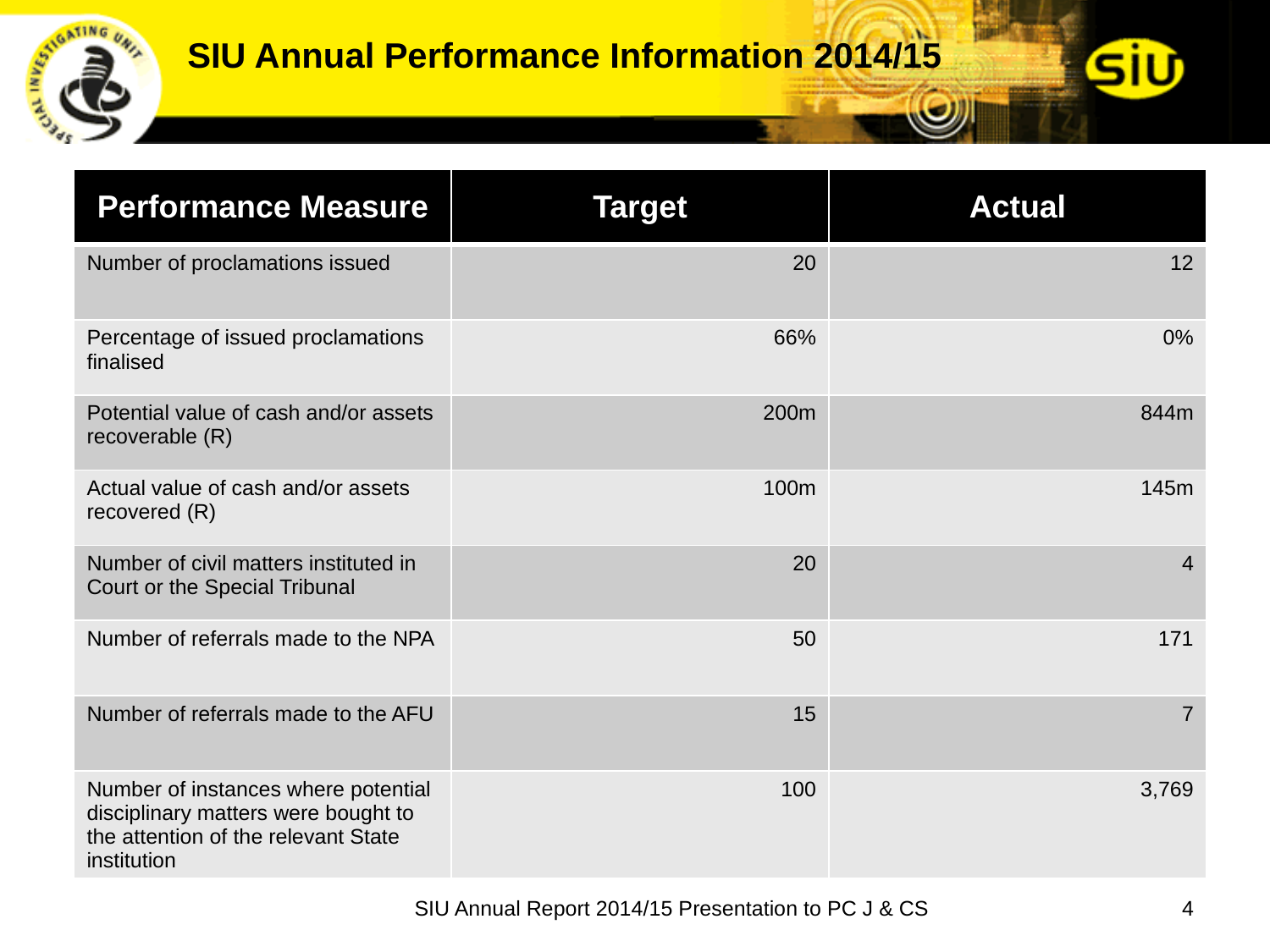

SIU Annual Performance Information 2014/15
| Performance Measure | Target | Actual |
| --- | --- | --- |
| Number of proclamations issued | 20 | 12 |
| Percentage of issued proclamations finalised | 66% | 0% |
| Potential value of cash and/or assets recoverable (R) | 200m | 844m |
| Actual value of cash and/or assets recovered (R) | 100m | 145m |
| Number of civil matters instituted in Court or the Special Tribunal | 20 | 4 |
| Number of referrals made to the NPA | 50 | 171 |
| Number of referrals made to the AFU | 15 | 7 |
| Number of instances where potential disciplinary matters were bought to the attention of the relevant State institution | 100 | 3,769 |
SIU Annual Report 2014/15 Presentation to PC J & CS
4